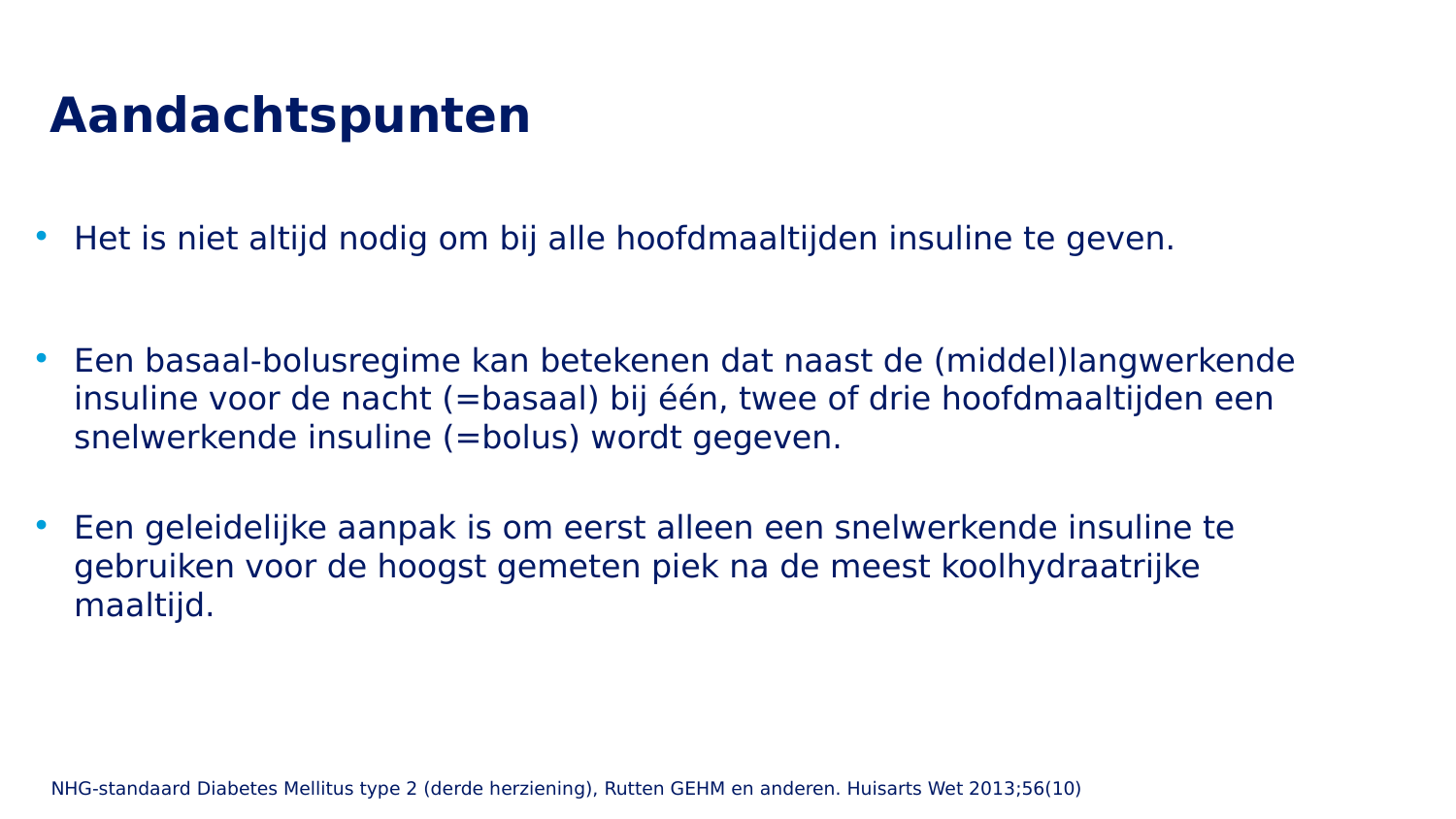

# Aandachtspunten
Het is niet altijd nodig om bij alle hoofdmaaltijden insuline te geven.

Een basaal-bolusregime kan betekenen dat naast de (middel)langwerkende insuline voor de nacht (=basaal) bij één, twee of drie hoofdmaaltijden een snelwerkende insuline (=bolus) wordt gegeven.

Een geleidelijke aanpak is om eerst alleen een snelwerkende insuline te gebruiken voor de hoogst gemeten piek na de meest koolhydraatrijke maaltijd.
NHG-standaard Diabetes Mellitus type 2 (derde herziening), Rutten GEHM en anderen. Huisarts Wet 2013;56(10)